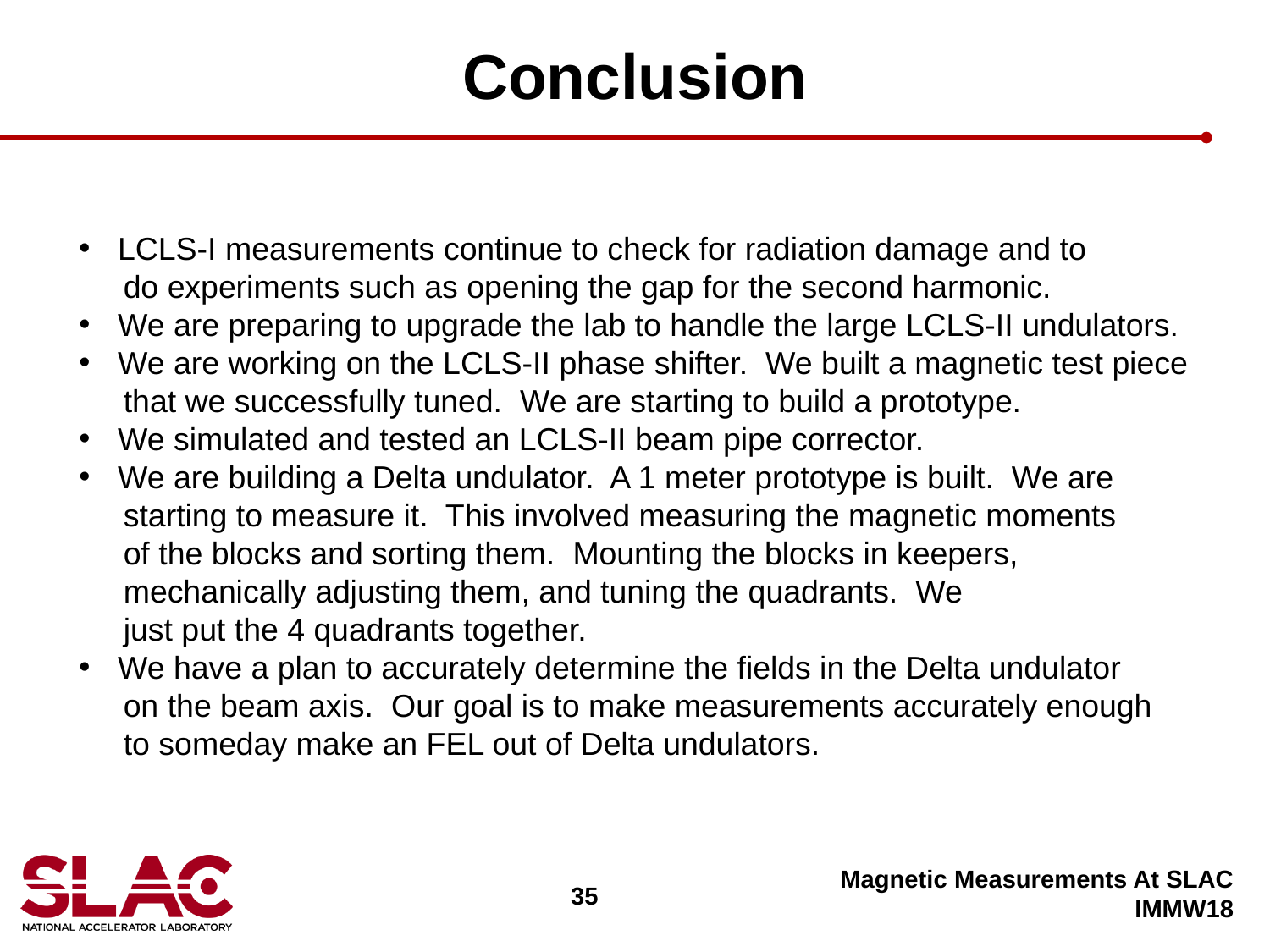

# Conclusion
 LCLS-I measurements continue to check for radiation damage and to
     do experiments such as opening the gap for the second harmonic.
 We are preparing to upgrade the lab to handle the large LCLS-II undulators.
 We are working on the LCLS-II phase shifter.  We built a magnetic test piece
     that we successfully tuned.  We are starting to build a prototype.
 We simulated and tested an LCLS-II beam pipe corrector.
 We are building a Delta undulator.  A 1 meter prototype is built.  We are
     starting to measure it.  This involved measuring the magnetic moments
     of the blocks and sorting them.  Mounting the blocks in keepers,
     mechanically adjusting them, and tuning the quadrants.  We
     just put the 4 quadrants together.
 We have a plan to accurately determine the fields in the Delta undulator
     on the beam axis.  Our goal is to make measurements accurately enough
     to someday make an FEL out of Delta undulators.
Magnetic Measurements At SLAC
IMMW18